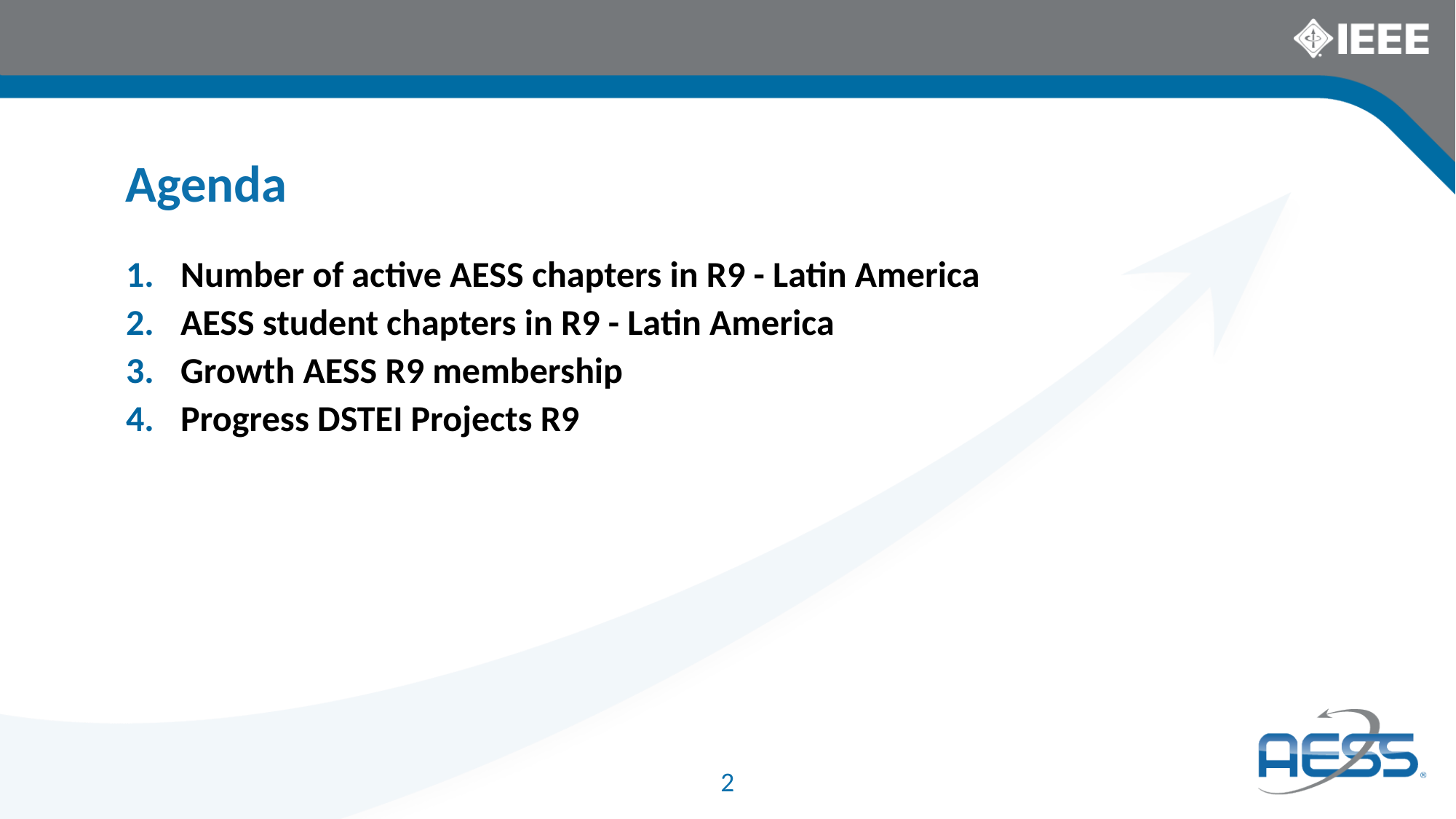

Agenda
Number of active AESS chapters in R9 - Latin America
AESS student chapters in R9 - Latin America
Growth AESS R9 membership
Progress DSTEI Projects R9

2